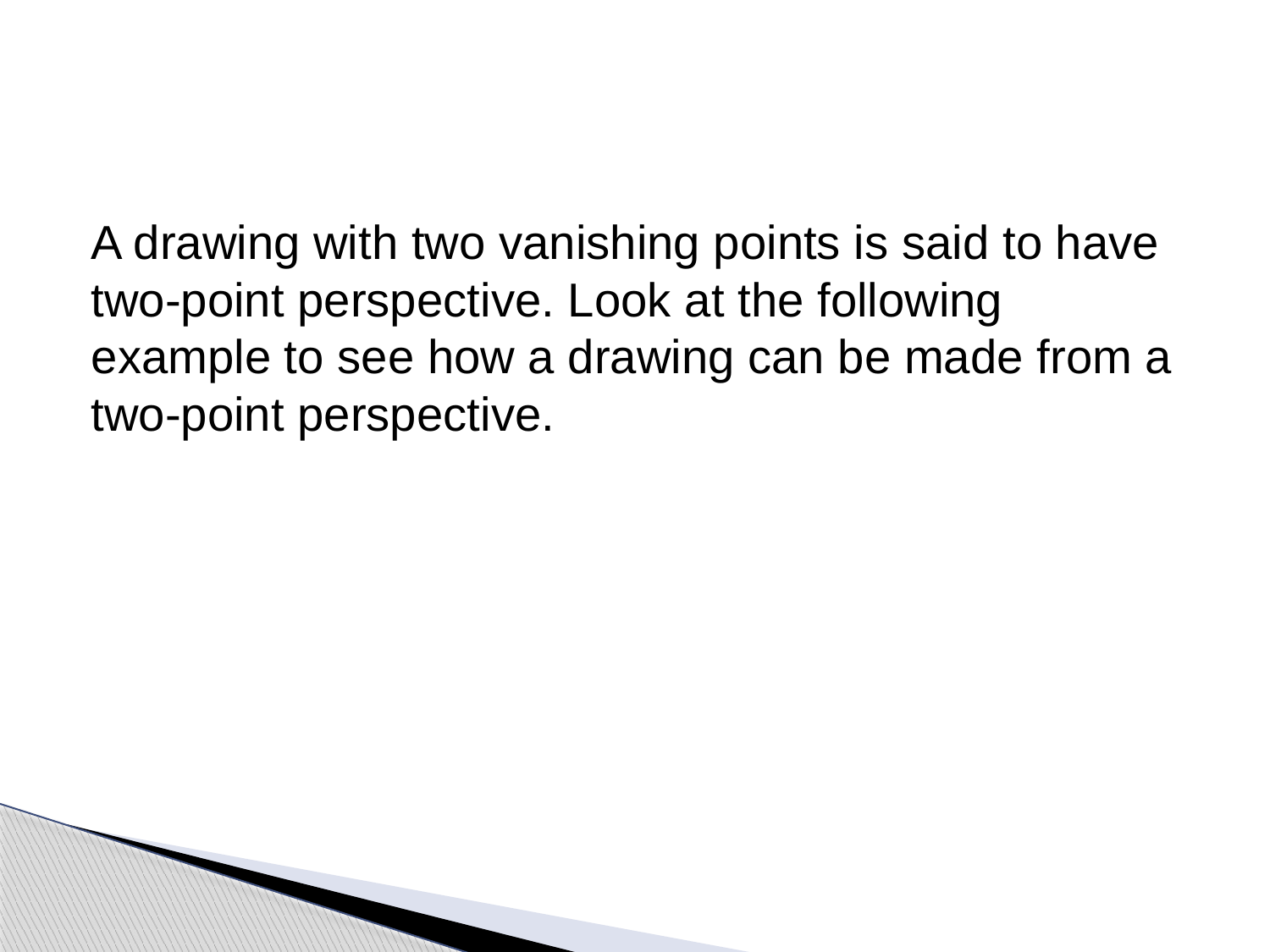

#
A drawing with two vanishing points is said to have two-point perspective. Look at the following example to see how a drawing can be made from a two-point perspective.